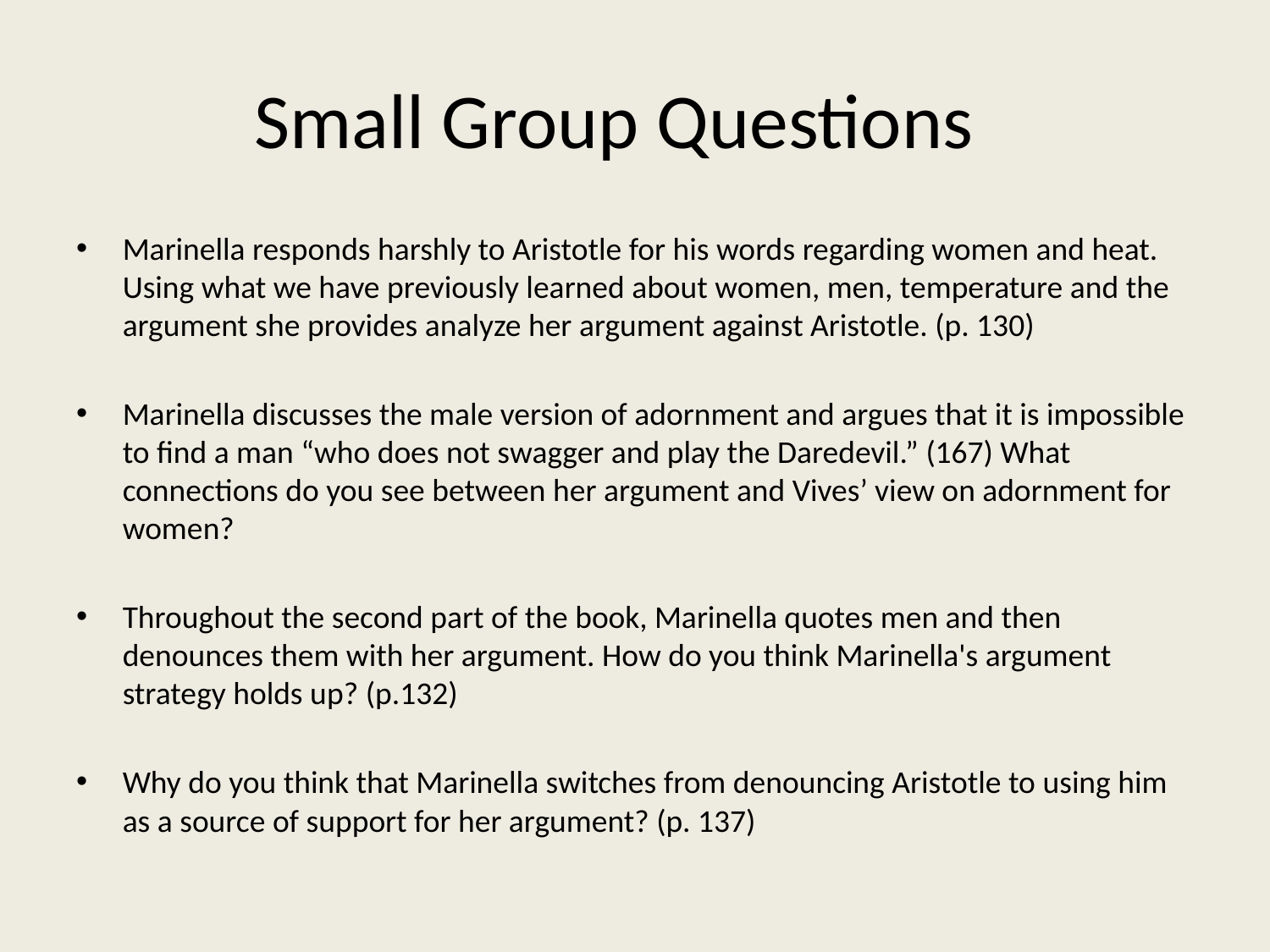

# Small Group Questions
Marinella responds harshly to Aristotle for his words regarding women and heat. Using what we have previously learned about women, men, temperature and the argument she provides analyze her argument against Aristotle. (p. 130)

Marinella discusses the male version of adornment and argues that it is impossible to find a man “who does not swagger and play the Daredevil.” (167) What connections do you see between her argument and Vives’ view on adornment for women?

Throughout the second part of the book, Marinella quotes men and then denounces them with her argument. How do you think Marinella's argument strategy holds up? (p.132)

Why do you think that Marinella switches from denouncing Aristotle to using him as a source of support for her argument? (p. 137)